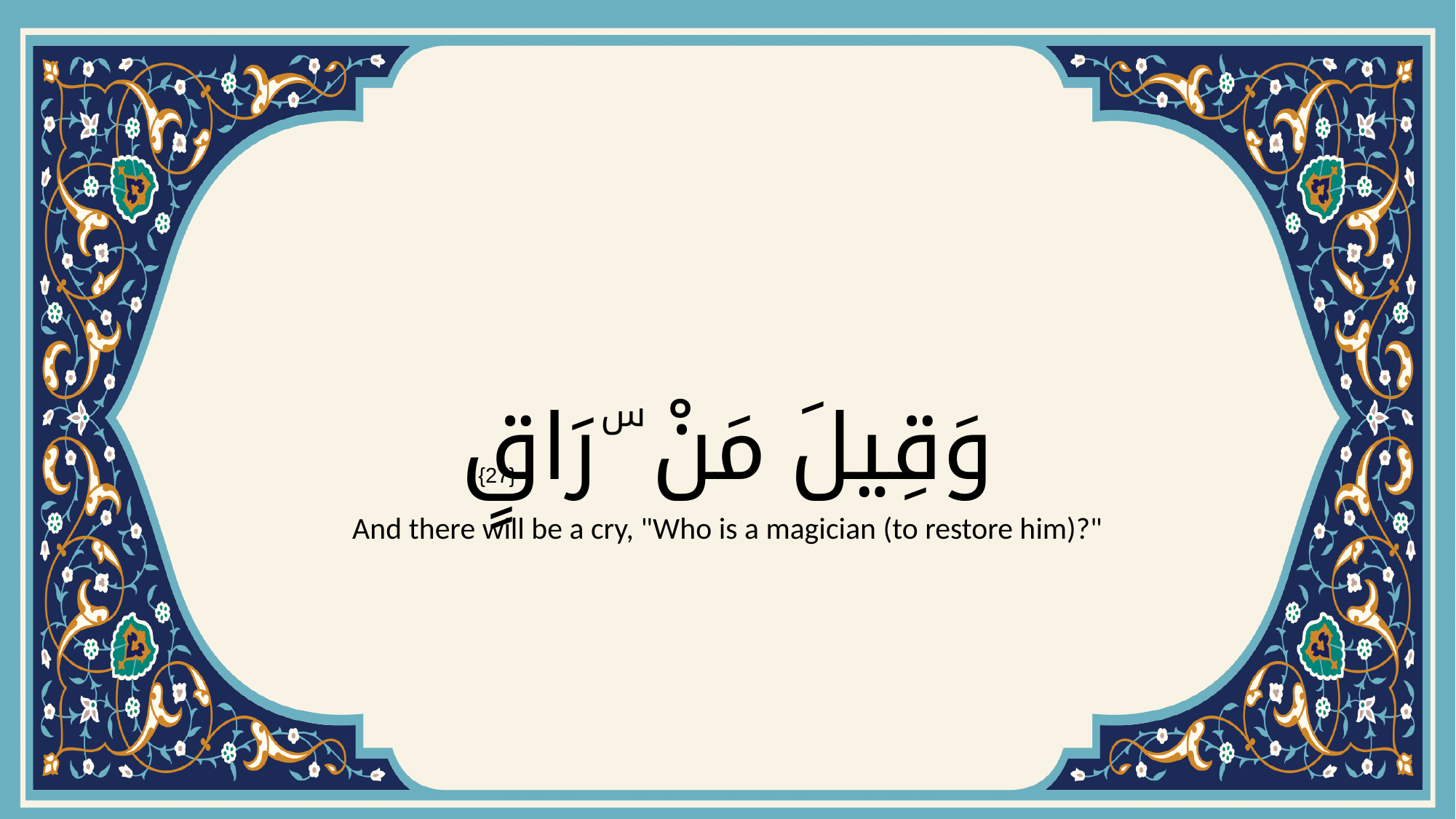

# وَقِيلَ مَنْ ۜ رَاقٍ
{27}
And there will be a cry, "Who is a magician (to restore him)?"